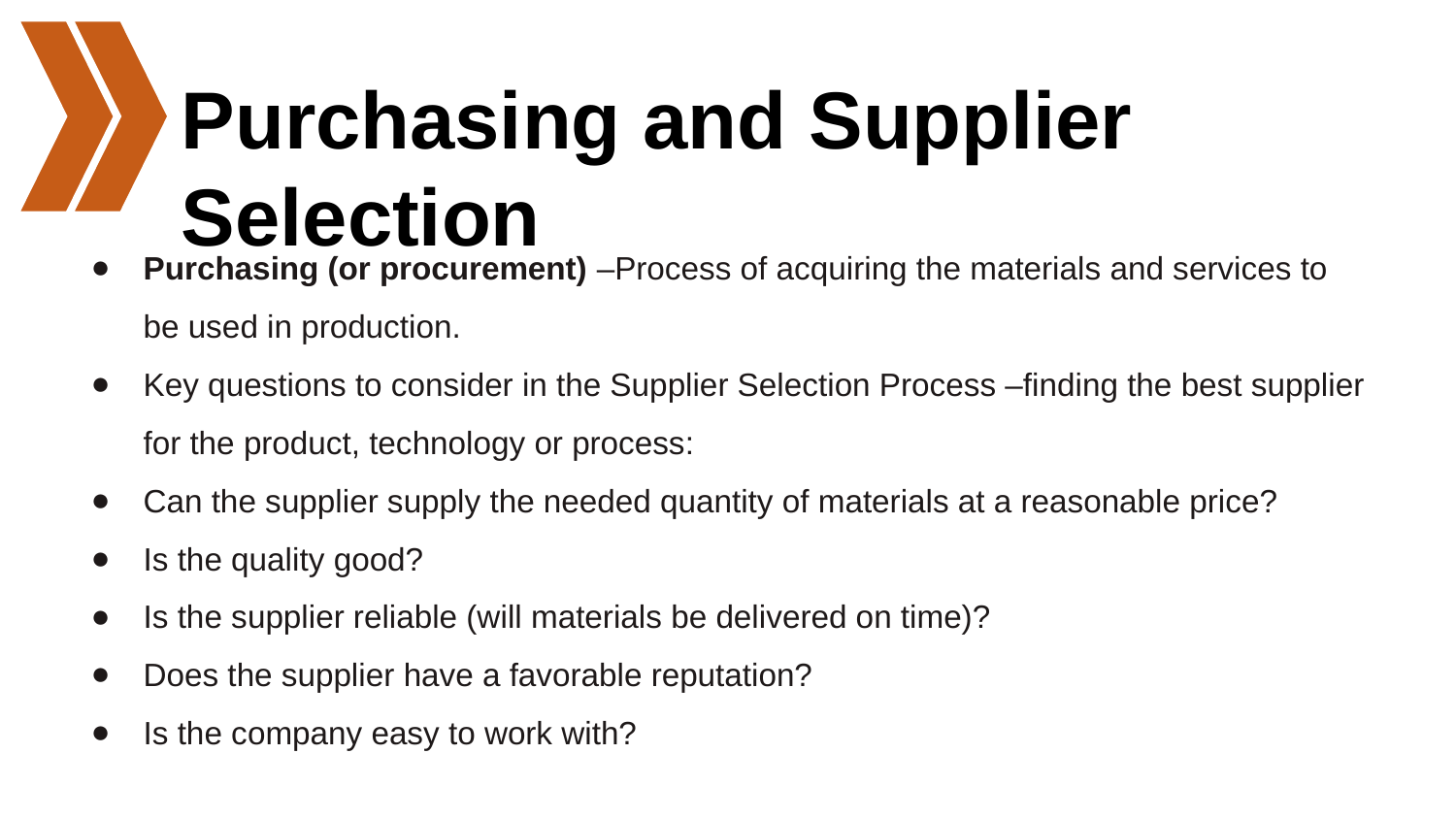

# Purchasing and Supplier Selection
Purchasing (or procurement) –Process of acquiring the materials and services to be used in production.
Key questions to consider in the Supplier Selection Process –finding the best supplier for the product, technology or process:
Can the supplier supply the needed quantity of materials at a reasonable price?
Is the quality good?
Is the supplier reliable (will materials be delivered on time)?
Does the supplier have a favorable reputation?
Is the company easy to work with?